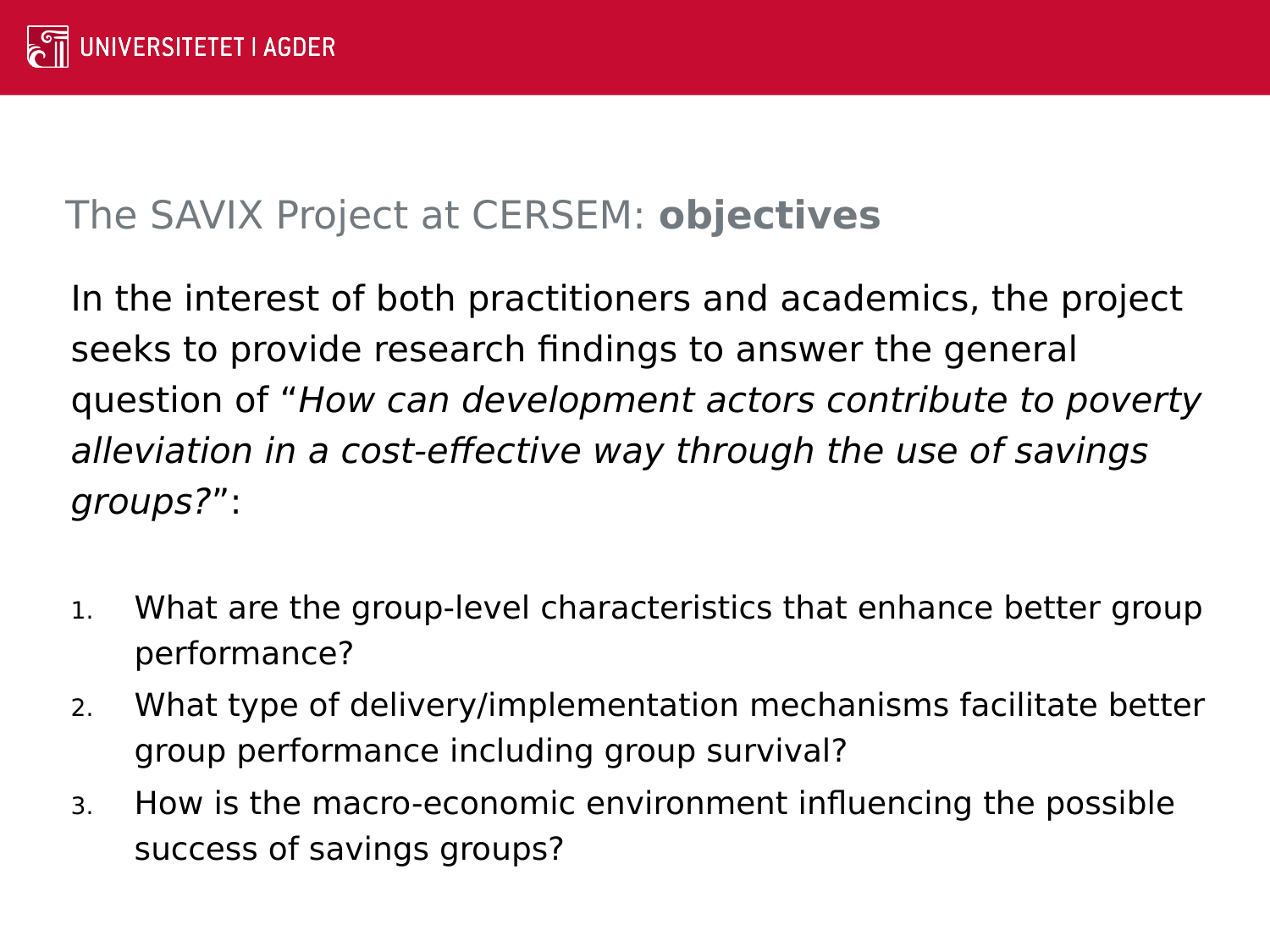

# The SAVIX Project at CERSEM: objectives
In the interest of both practitioners and academics, the project seeks to provide research findings to answer the general question of “How can development actors contribute to poverty alleviation in a cost-effective way through the use of savings groups?”:

What are the group-level characteristics that enhance better group performance?
What type of delivery/implementation mechanisms facilitate better group performance including group survival?
How is the macro-economic environment influencing the possible success of savings groups?